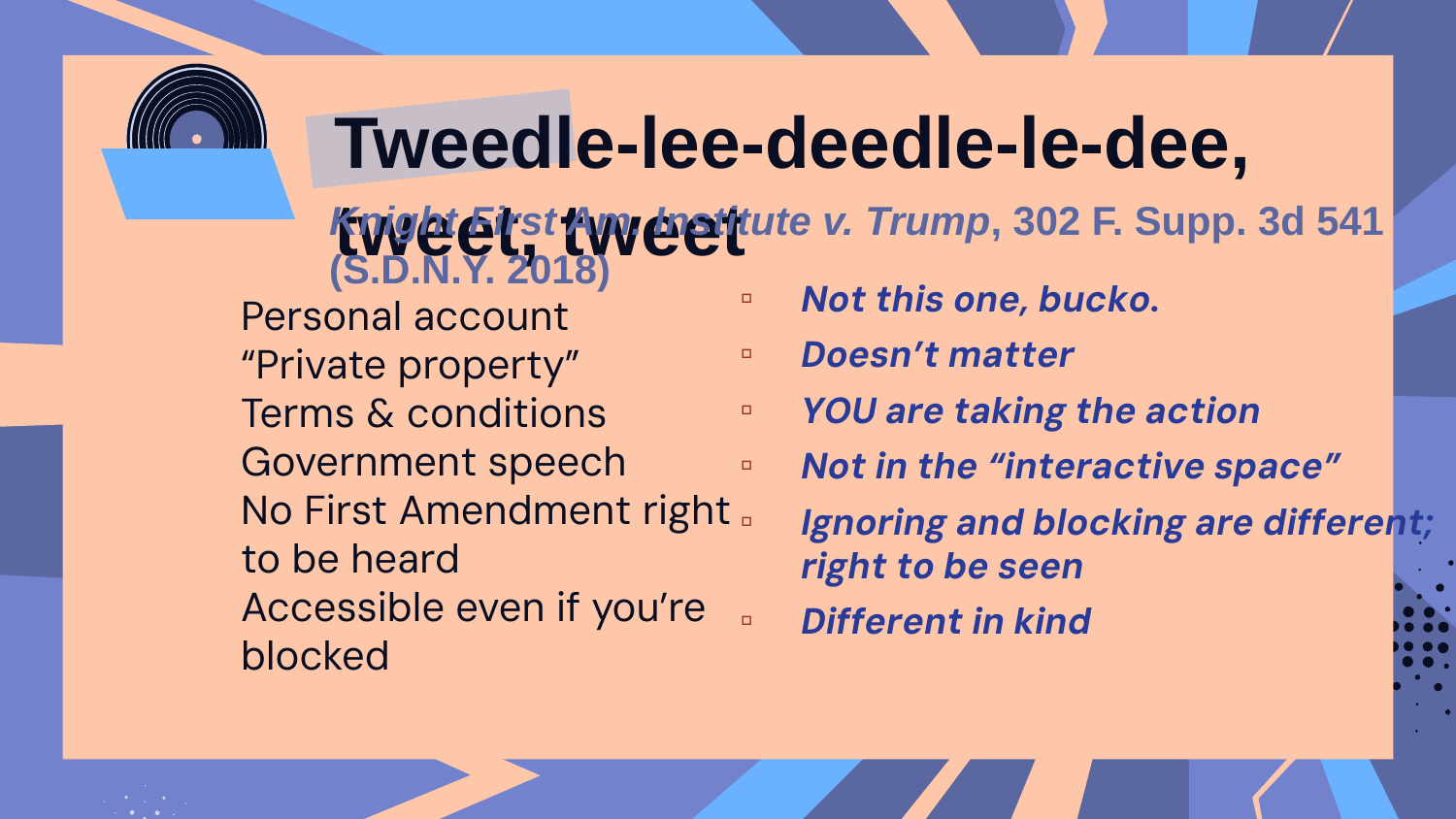

# Tweedle-lee-deedle-le-dee, tweet, tweet

Knight First Am. Institute v. Trump, 302 F. Supp. 3d 541 (S.D.N.Y. 2018)
Personal account
“Private property”
Terms & conditions
Government speech
No First Amendment right to be heard
Accessible even if you’re blocked

Not this one, bucko.
Doesn’t matter
YOU are taking the action
Not in the “interactive space”
Ignoring and blocking are different; right to be seen
Different in kind